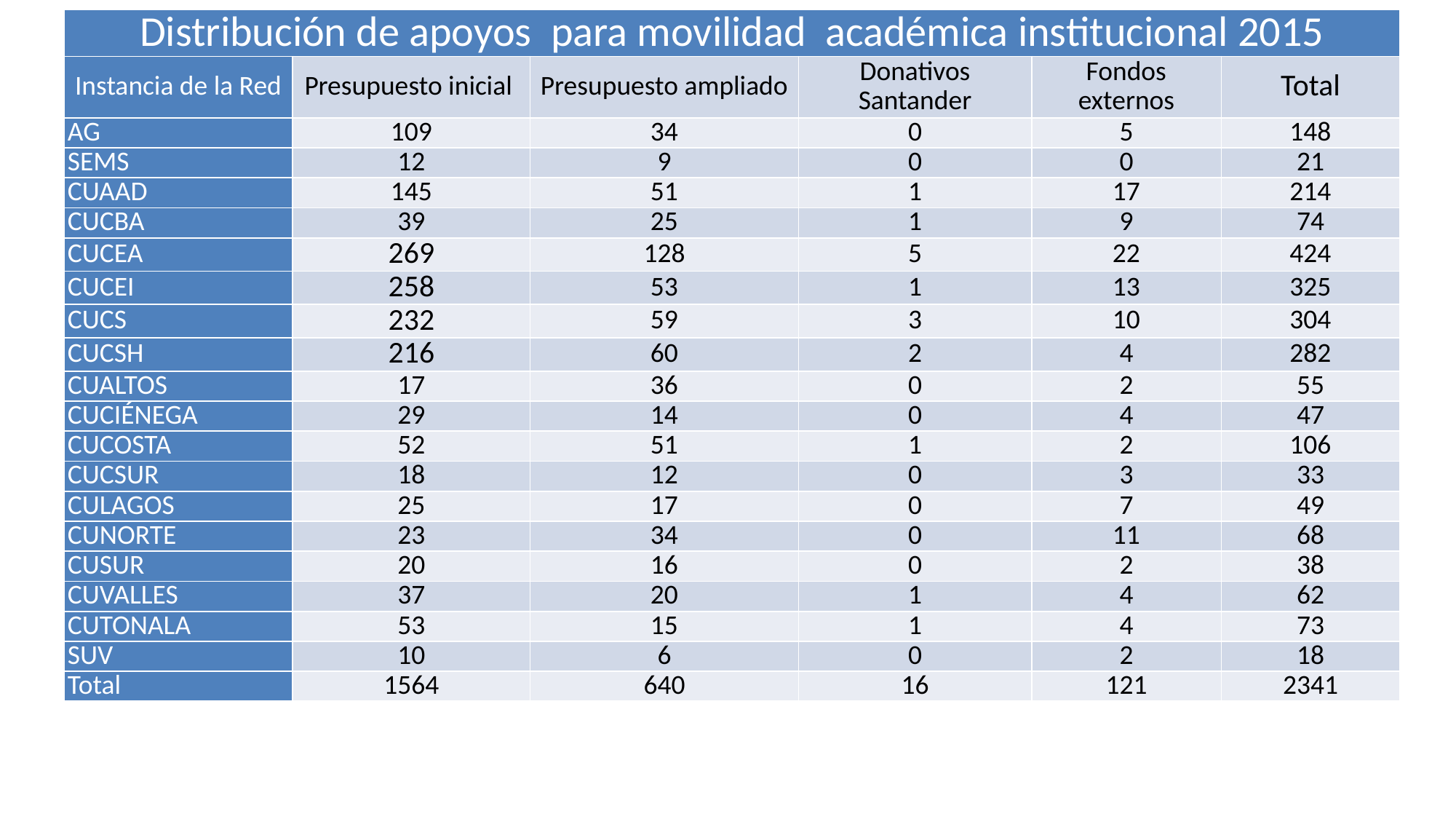

| Distribución de apoyos para movilidad académica institucional 2015 |  |  |  |  |  |
| --- | --- | --- | --- | --- | --- |
| Instancia de la Red | Presupuesto inicial | Presupuesto ampliado | Donativos Santander | Fondos externos | Total |
| AG | 109 | 34 | 0 | 5 | 148 |
| SEMS | 12 | 9 | 0 | 0 | 21 |
| CUAAD | 145 | 51 | 1 | 17 | 214 |
| CUCBA | 39 | 25 | 1 | 9 | 74 |
| CUCEA | 269 | 128 | 5 | 22 | 424 |
| CUCEI | 258 | 53 | 1 | 13 | 325 |
| CUCS | 232 | 59 | 3 | 10 | 304 |
| CUCSH | 216 | 60 | 2 | 4 | 282 |
| CUALTOS | 17 | 36 | 0 | 2 | 55 |
| CUCIÉNEGA | 29 | 14 | 0 | 4 | 47 |
| CUCOSTA | 52 | 51 | 1 | 2 | 106 |
| CUCSUR | 18 | 12 | 0 | 3 | 33 |
| CULAGOS | 25 | 17 | 0 | 7 | 49 |
| CUNORTE | 23 | 34 | 0 | 11 | 68 |
| CUSUR | 20 | 16 | 0 | 2 | 38 |
| CUVALLES | 37 | 20 | 1 | 4 | 62 |
| CUTONALA | 53 | 15 | 1 | 4 | 73 |
| SUV | 10 | 6 | 0 | 2 | 18 |
| Total | 1564 | 640 | 16 | 121 | 2341 |